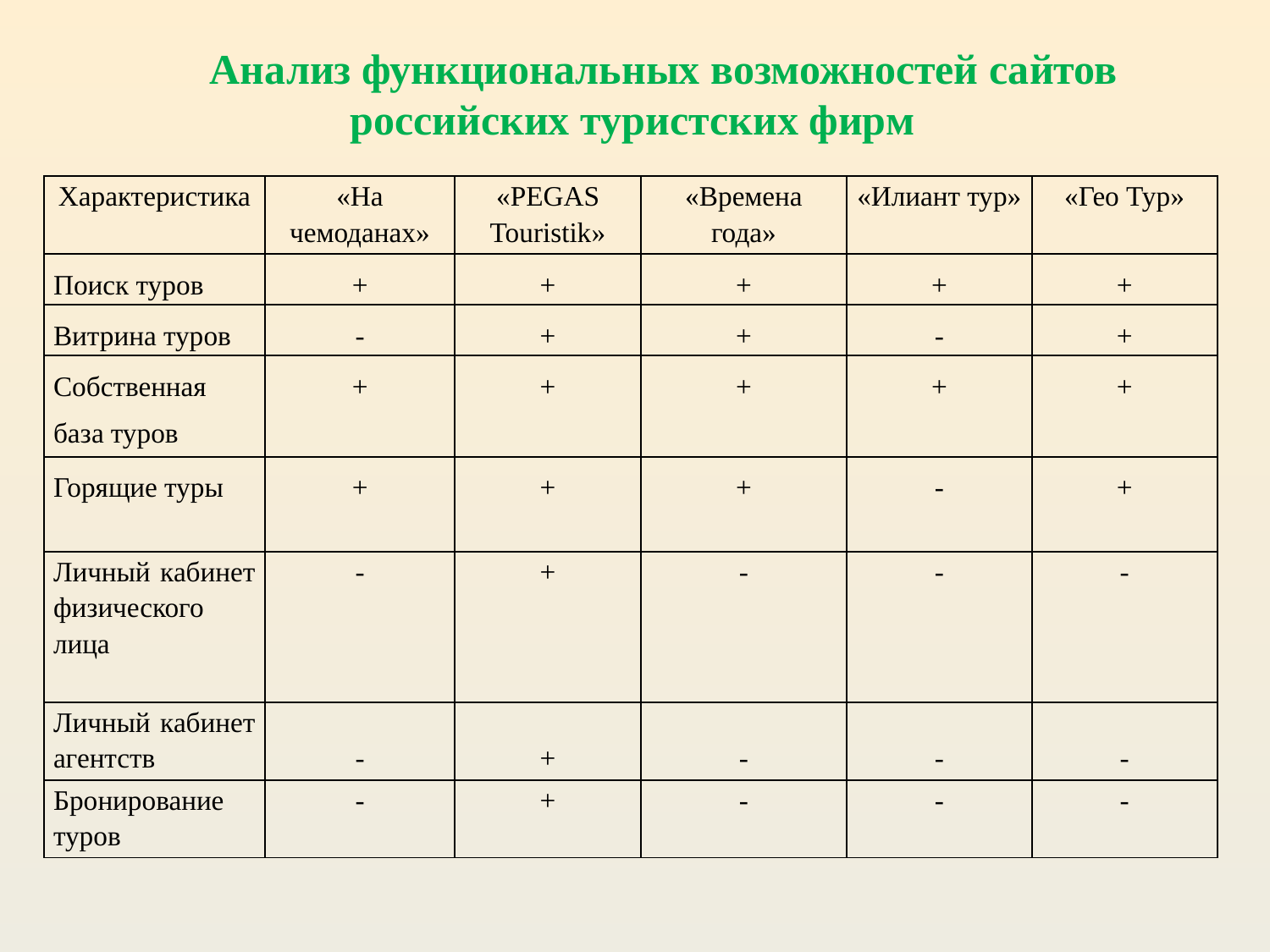

Анализ функциональных возможностей сайтов российских туристских фирм
| Характеристика | «На чемоданах» | «PEGAS Touristik» | «Времена года» | «Илиант тур» | «Гео Тур» |
| --- | --- | --- | --- | --- | --- |
| Поиск туров | + | + | + | + | + |
| Витрина туров | - | + | + | - | + |
| Собственная база туров | + | + | + | + | + |
| Горящие туры | + | + | + | - | + |
| Личный кабинет физического лица | - | + | - | - | - |
| Личный кабинет агентств | - | + | - | - | - |
| Бронирование туров | - | + | - | - | - |